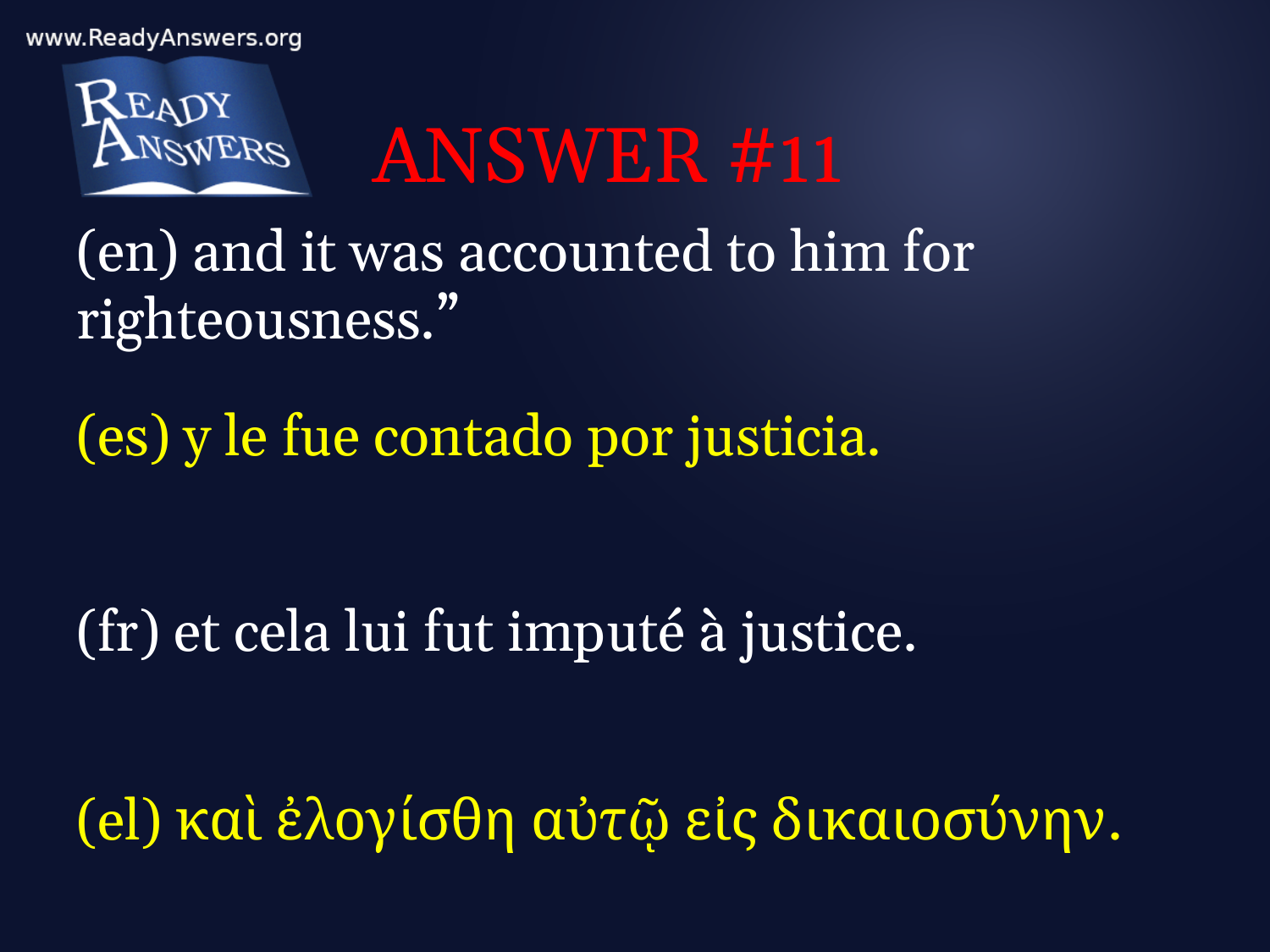

# ANSWER #11
(en) and it was accounted to him for righteousness.”
(es) y le fue contado por justicia.
(fr) et cela lui fut imputé à justice.
(el) καὶ ἐλογίσθη αὐτῷ εἰς δικαιοσύνην.